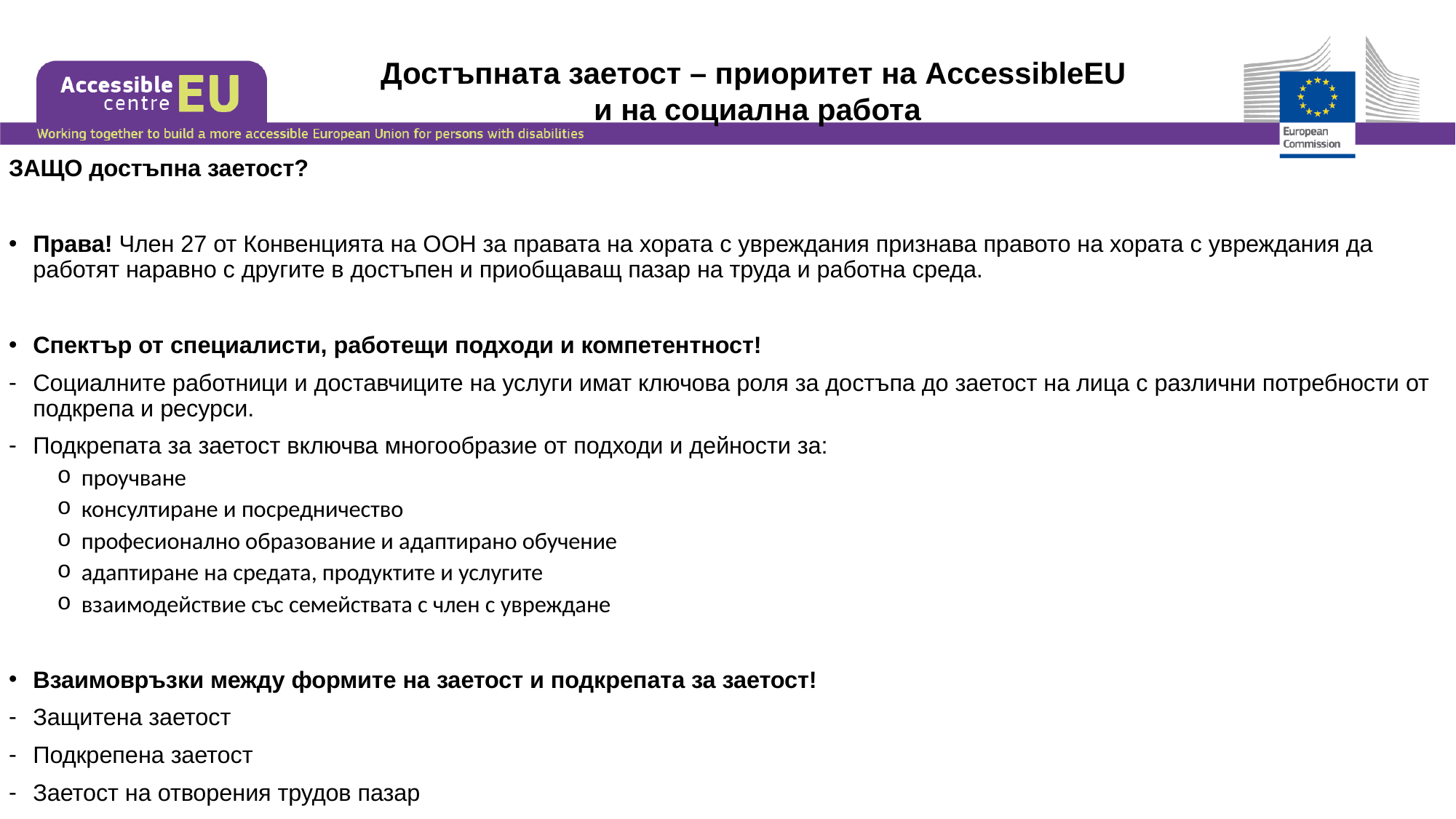

Достъпната заетост – приоритет на AccessibleEU
и на социална работа
ЗАЩО достъпна заетост?

Права! Член 27 от Конвенцията на ООН за правата на хората с увреждания признава правото на хората с увреждания да работят наравно с другите в достъпен и приобщаващ пазар на труда и работна среда.

Спектър от специалисти, работещи подходи и компетентност!
Социалните работници и доставчиците на услуги имат ключова роля за достъпа до заетост на лица с различни потребности от подкрепа и ресурси.
Подкрепата за заетост включва многообразие от подходи и дейности за:
проучване
консултиране и посредничество
професионално образование и адаптирано обучение
адаптиране на средата, продуктите и услугите
взаимодействие със семействата с член с увреждане

Взаимовръзки между формите на заетост и подкрепата за заетост!
Защитена заетост
Подкрепена заетост
Заетост на отворения трудов пазар